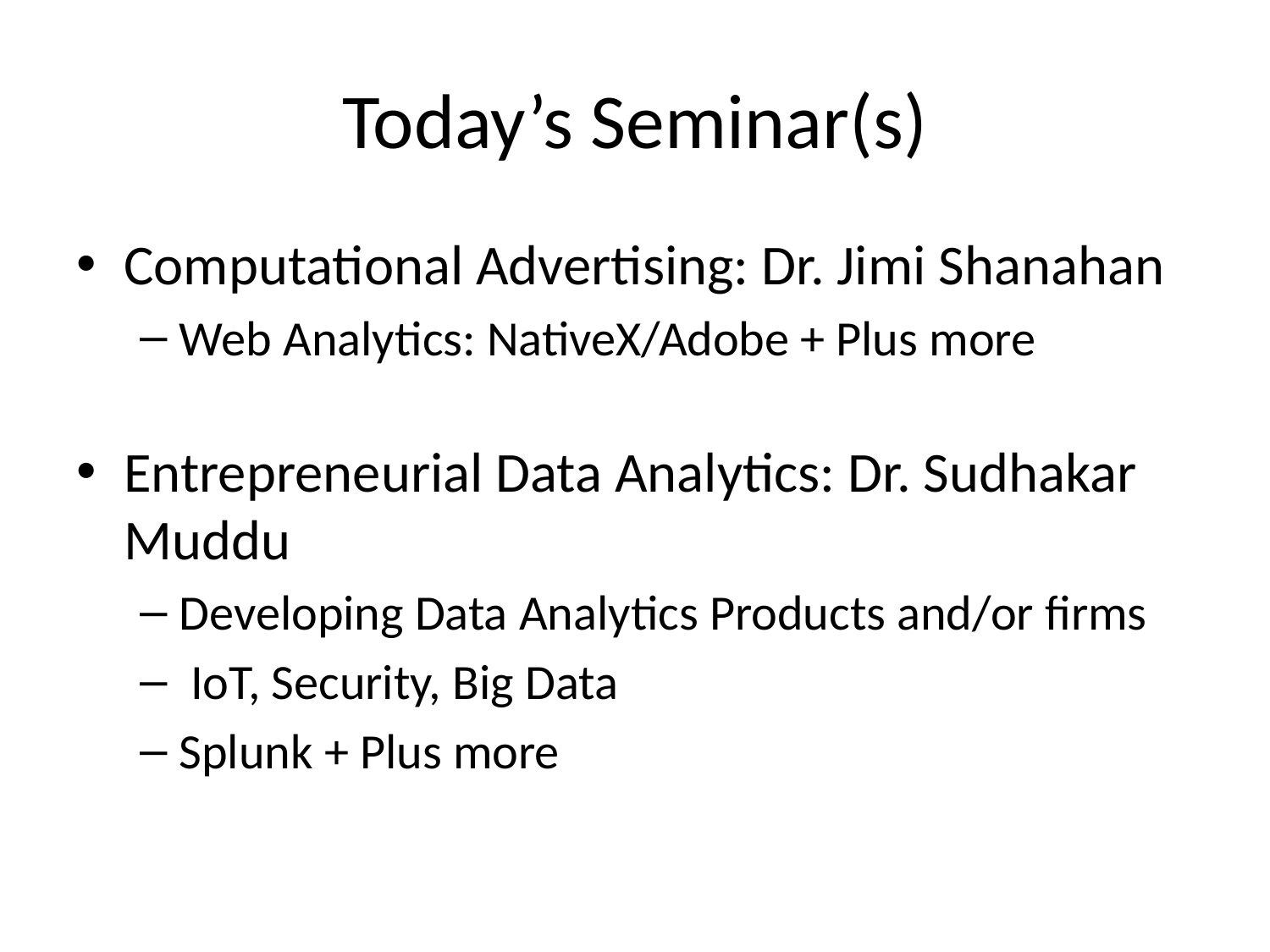

# Today’s Seminar(s)
Computational Advertising: Dr. Jimi Shanahan
Web Analytics: NativeX/Adobe + Plus more
Entrepreneurial Data Analytics: Dr. Sudhakar Muddu
Developing Data Analytics Products and/or firms
 IoT, Security, Big Data
Splunk + Plus more